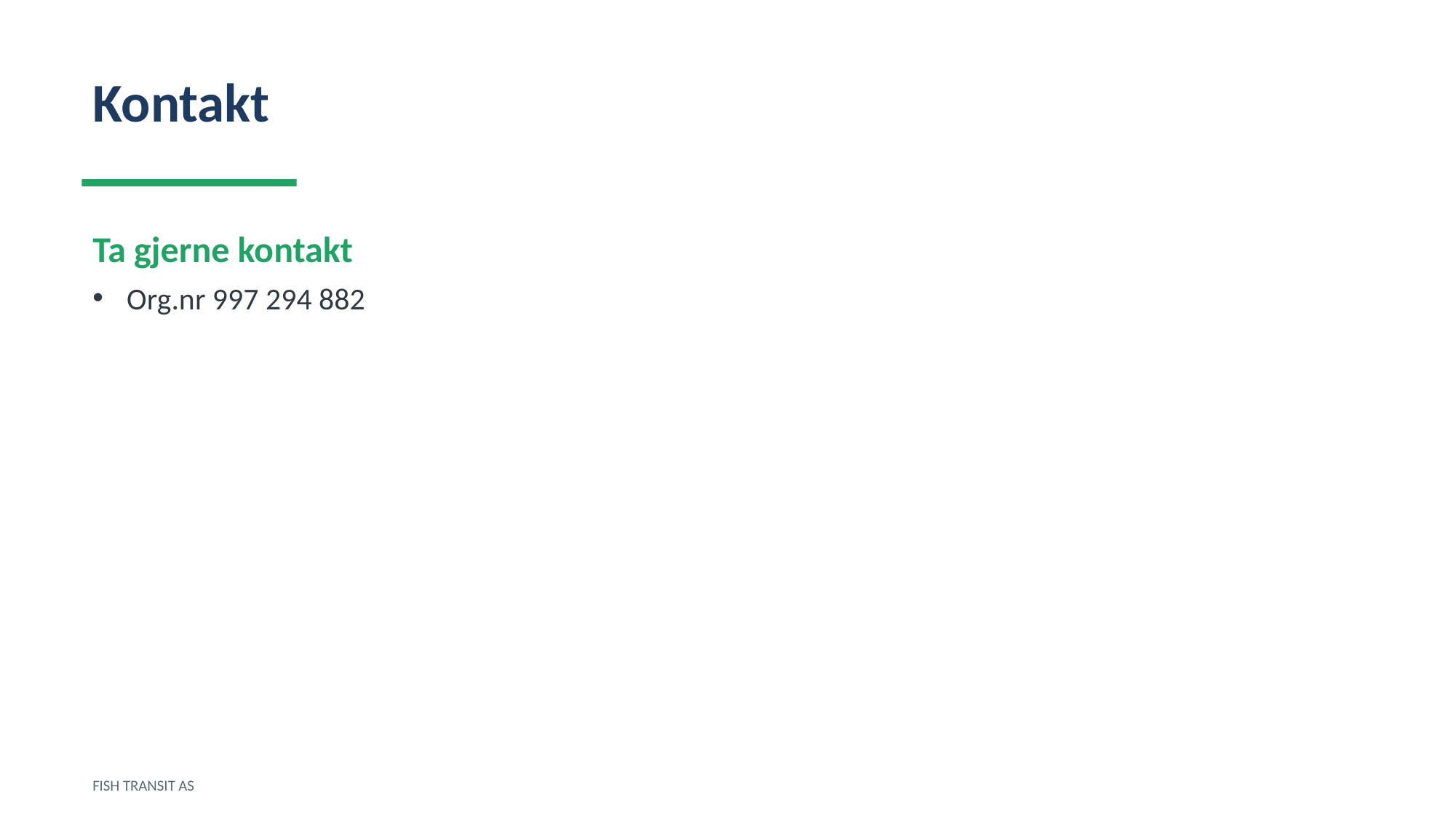

Kontakt

Ta gjerne kontakt
Org.nr 997 294 882
FISH TRANSIT AS